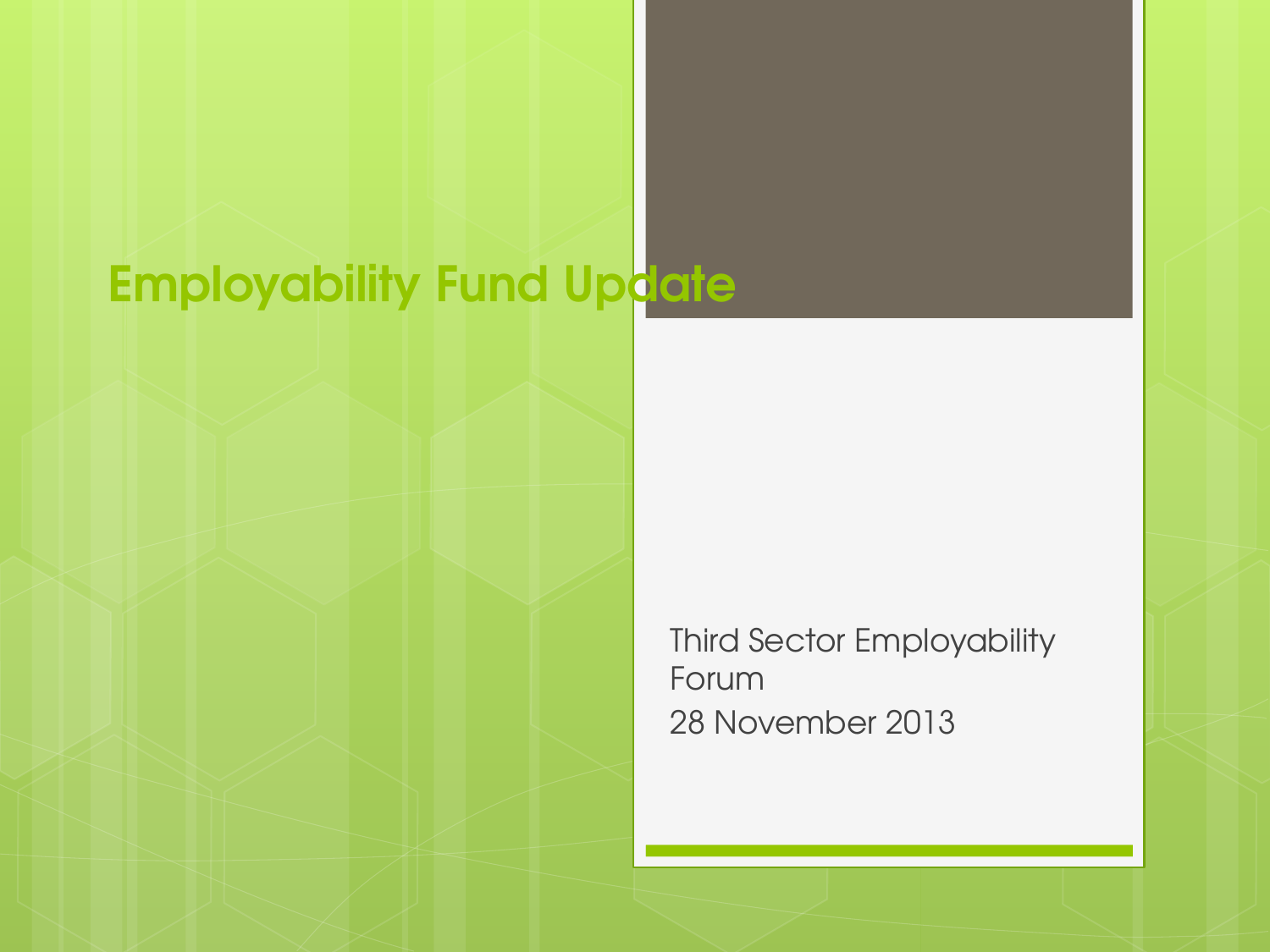

# Employability Fund Update
Third Sector Employability Forum
28 November 2013